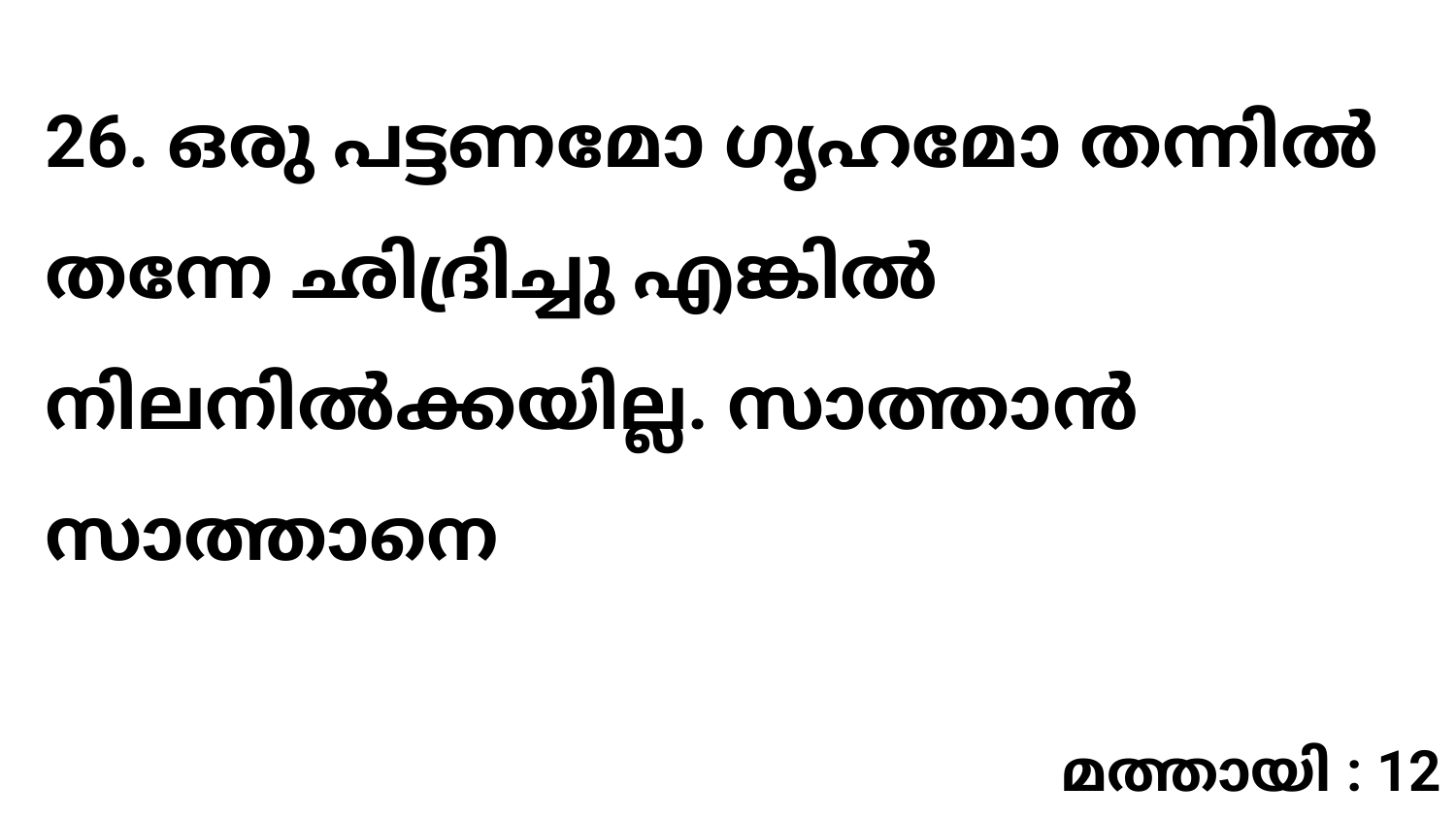

26. ഒരു പട്ടണമോ ഗൃഹമോ തന്നിൽ തന്നേ ഛിദ്രിച്ചു എങ്കിൽ നിലനിൽക്കയില്ല. സാത്താൻ സാത്താനെ
മത്തായി : 12